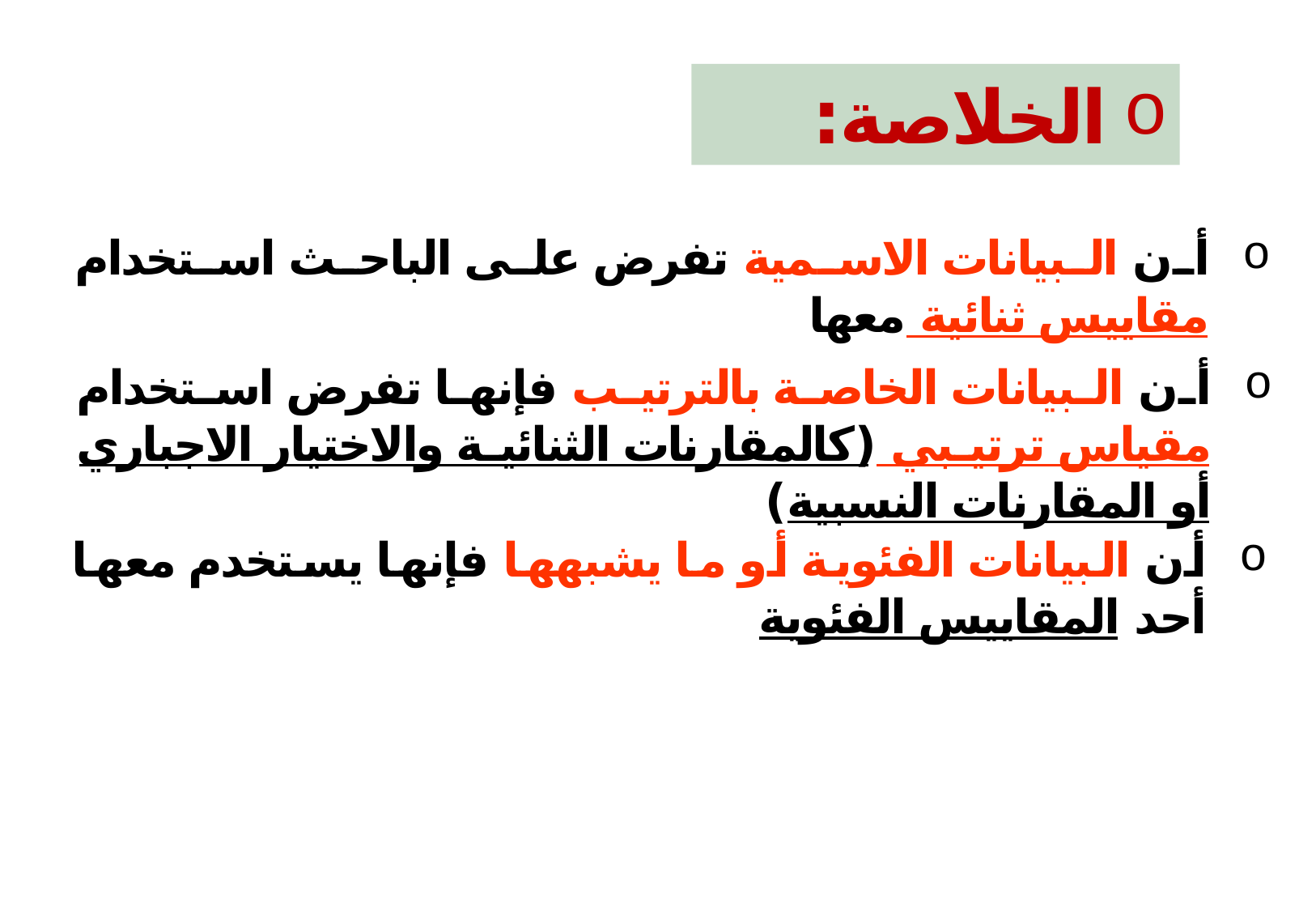

الخلاصة:
أن البيانات الاسمية تفرض على الباحث استخدام مقاييس ثنائية معها
أن البيانات الخاصة بالترتيب فإنها تفرض استخدام مقياس ترتيبي (كالمقارنات الثنائية والاختيار الاجباري أو المقارنات النسبية)
أن البيانات الفئوية أو ما يشبهها فإنها يستخدم معها أحد المقاييس الفئوية
18